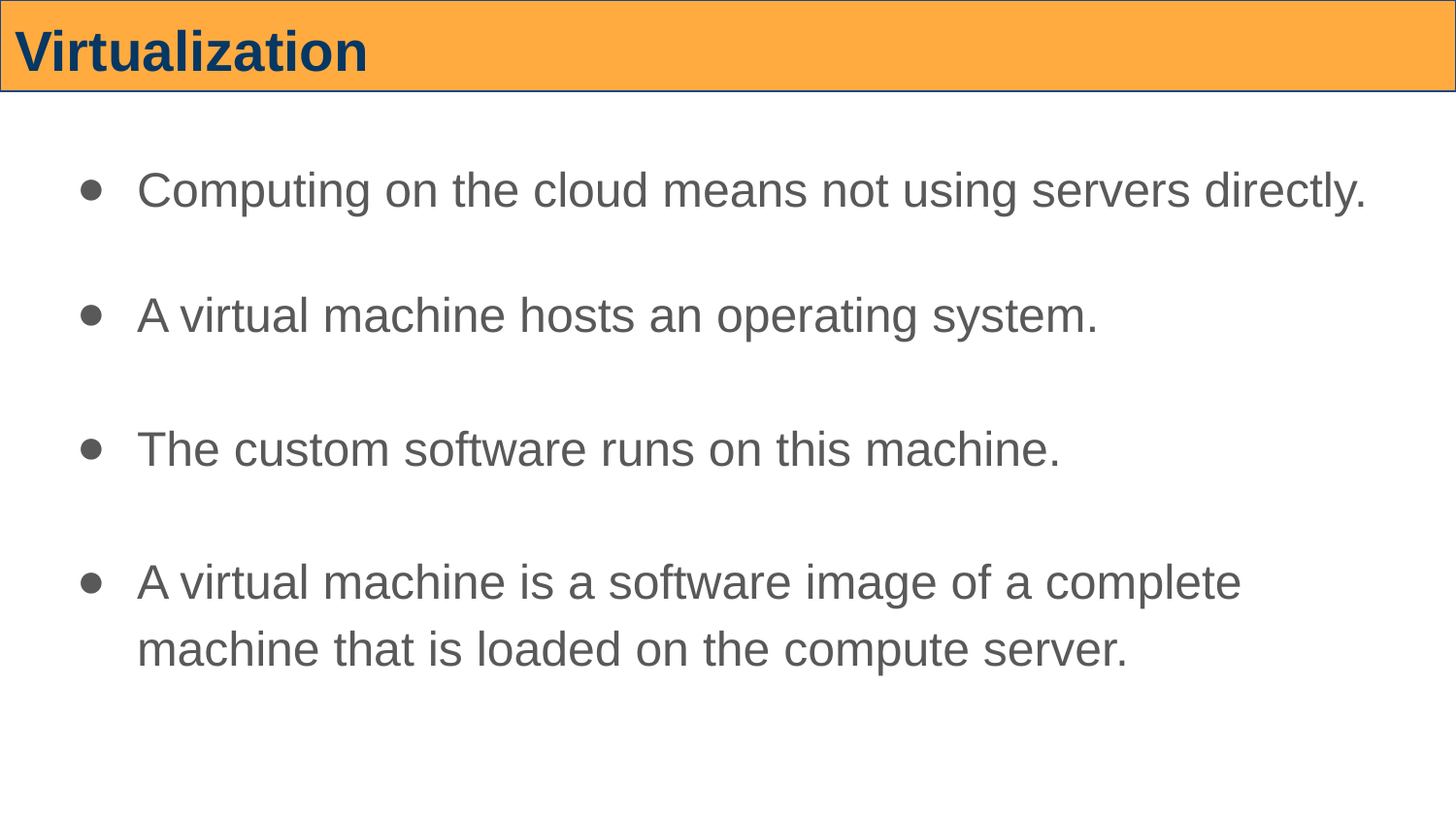

# Virtualization
Computing on the cloud means not using servers directly.
A virtual machine hosts an operating system.
The custom software runs on this machine.
A virtual machine is a software image of a complete machine that is loaded on the compute server.